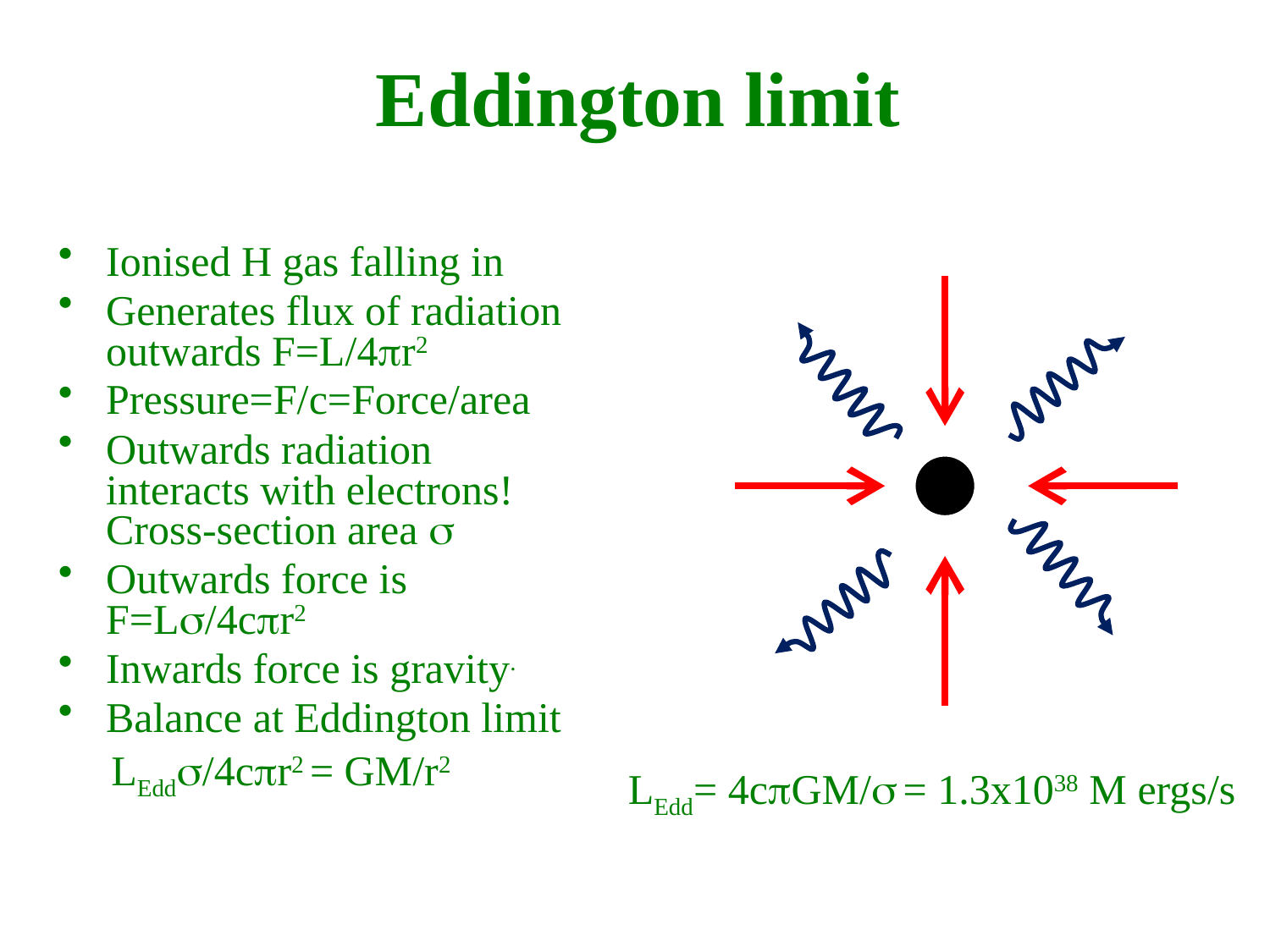

Eddington limit
Ionised H gas falling in
Generates flux of radiation outwards F=L/4πr2
Pressure=F/c=Force/area
Outwards radiation interacts with electrons! Cross-section area σ
Outwards force is F=Lσ/4cπr2
Inwards force is gravity.
Balance at Eddington limit
     LEddσ/4cπr2 = GM/r2

 LEdd= 4cπGM/σ = 1.3x1038 M ergs/s